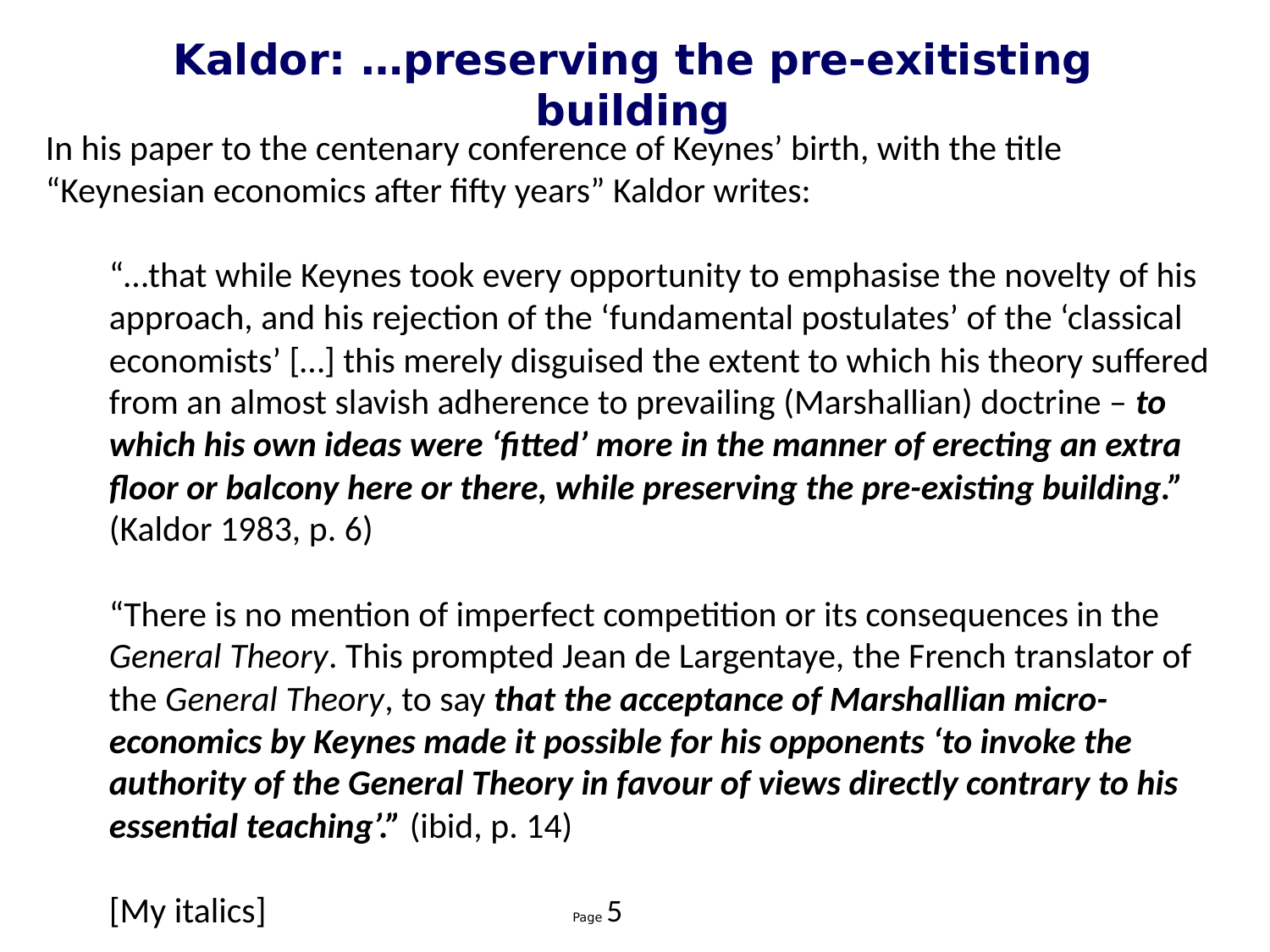

Kaldor: …preserving the pre-exitisting building
In his paper to the centenary conference of Keynes’ birth, with the title “Keynesian economics after fifty years” Kaldor writes:

“…that while Keynes took every opportunity to emphasise the novelty of his approach, and his rejection of the ‘fundamental postulates’ of the ‘classical economists’ […] this merely disguised the extent to which his theory suffered from an almost slavish adherence to prevailing (Marshallian) doctrine – to which his own ideas were ‘fitted’ more in the manner of erecting an extra floor or balcony here or there, while preserving the pre-existing building.” (Kaldor 1983, p. 6)

“There is no mention of imperfect competition or its consequences in the General Theory. This prompted Jean de Largentaye, the French translator of the General Theory, to say that the acceptance of Marshallian micro-economics by Keynes made it possible for his opponents ‘to invoke the authority of the General Theory in favour of views directly contrary to his essential teaching’.” (ibid, p. 14)

[My italics]

 Page 5